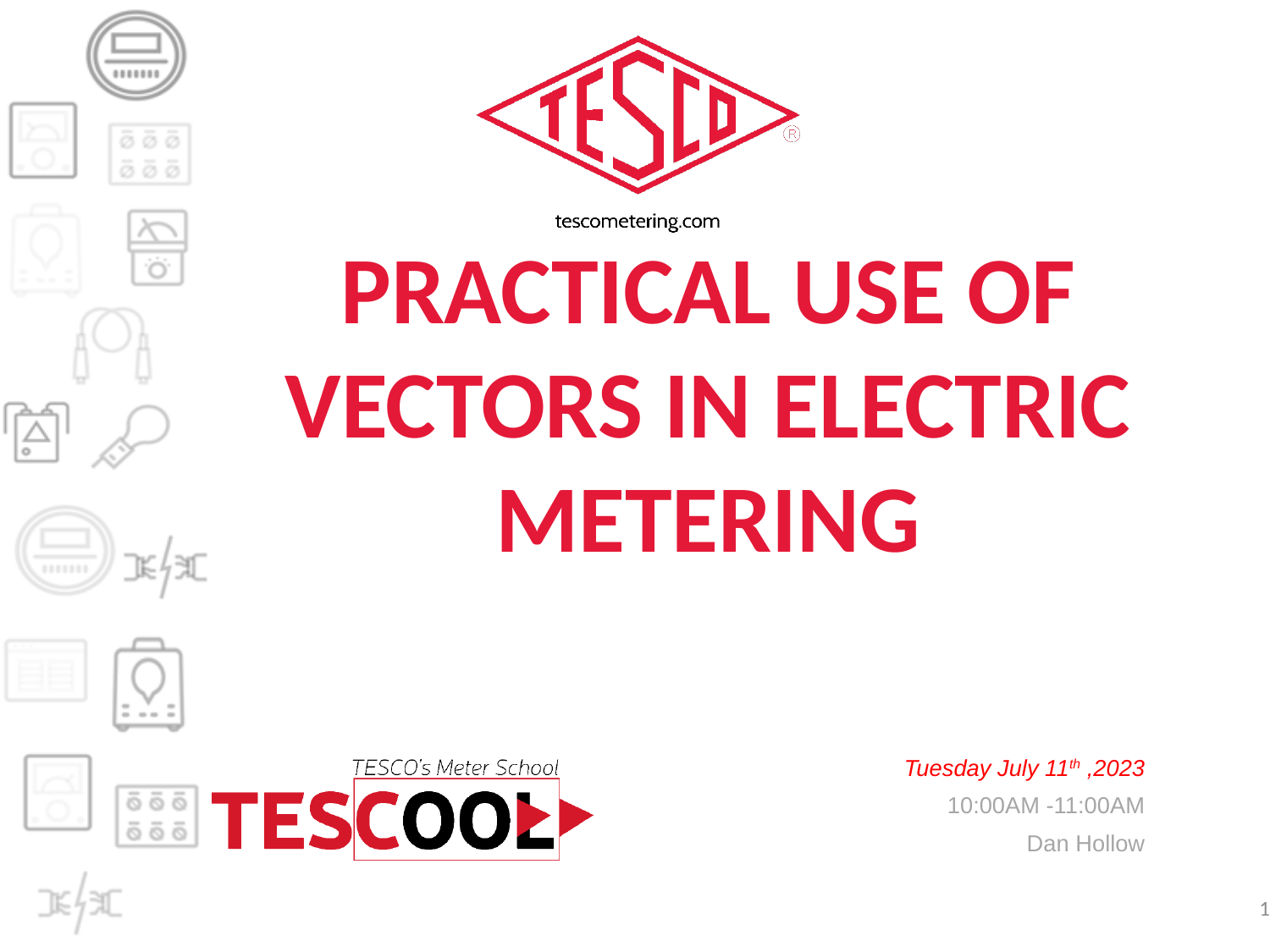

# Practical Use of Vectors in Electric Metering
Tuesday July 11th ,2023
10:00AM -11:00AM
Dan Hollow
1